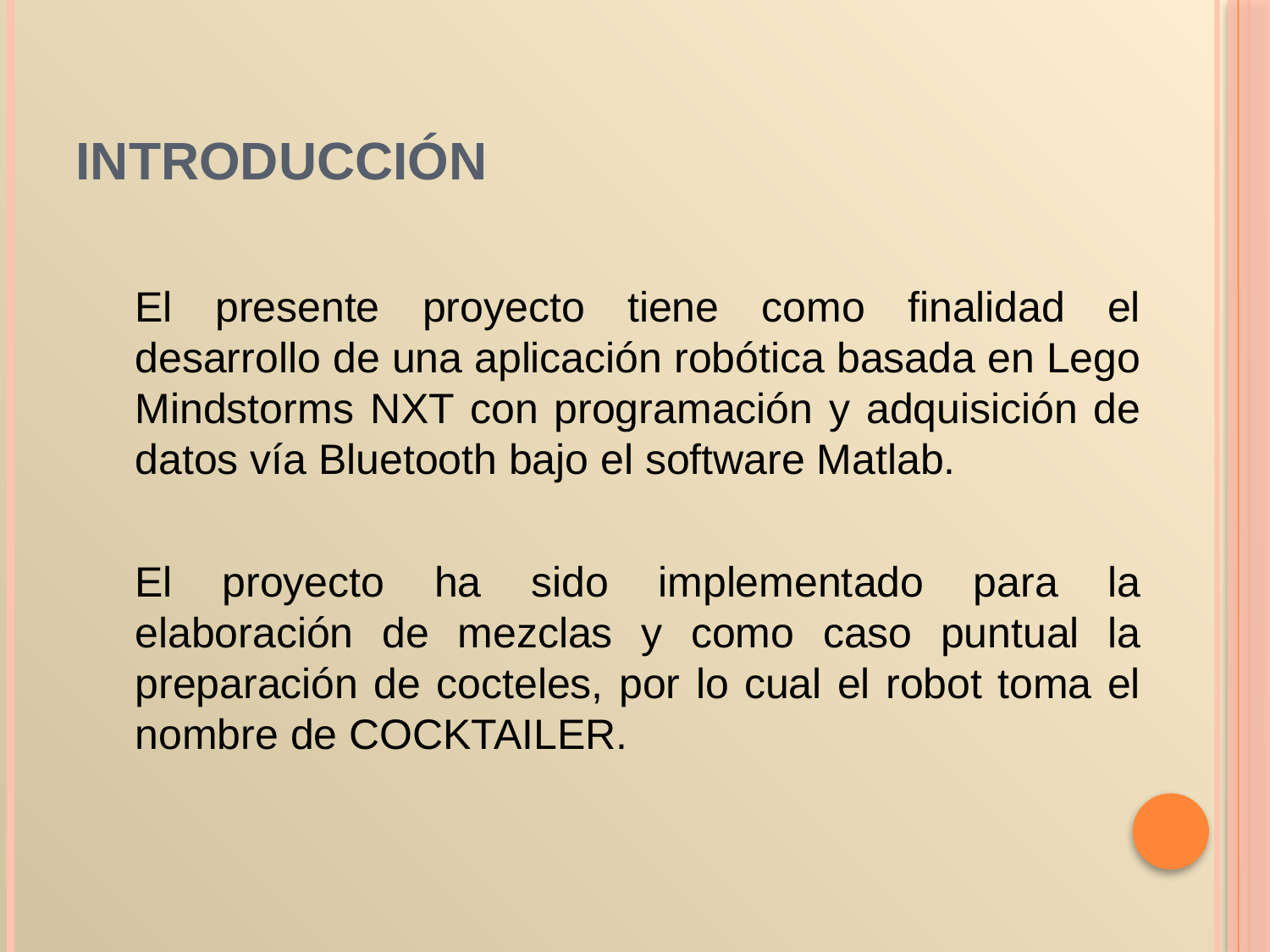

# INTRODUCCIÓN

	El presente proyecto tiene como finalidad el desarrollo de una aplicación robótica basada en Lego Mindstorms NXT con programación y adquisición de datos vía Bluetooth bajo el software Matlab.

	El proyecto ha sido implementado para la elaboración de mezclas y como caso puntual la preparación de cocteles, por lo cual el robot toma el nombre de COCKTAILER.